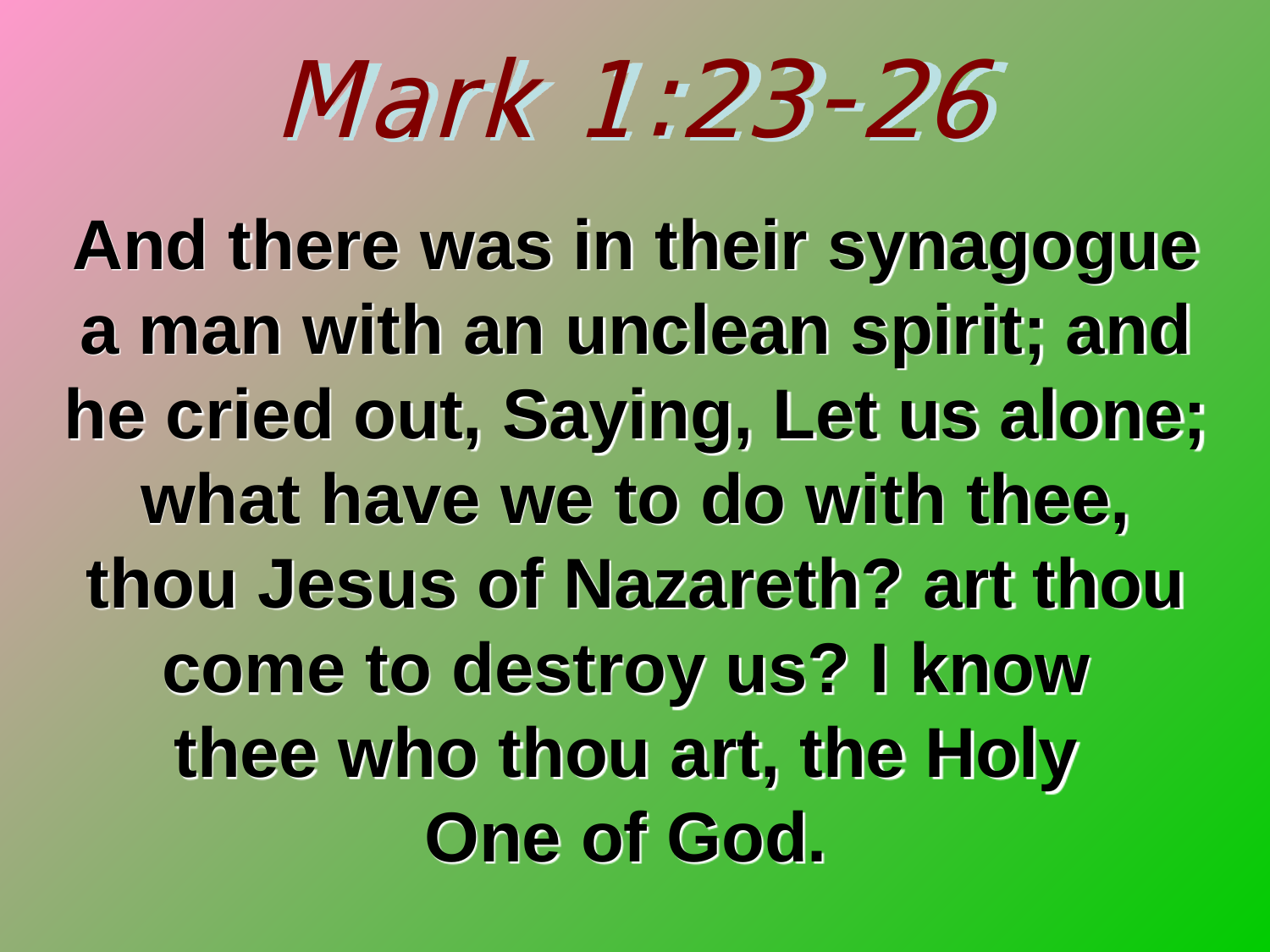

Mark 1:23-26
And there was in their synagogue a man with an unclean spirit; and he cried out, Saying, Let us alone; what have we to do with thee, thou Jesus of Nazareth? art thou come to destroy us? I know
thee who thou art, the Holy
One of God.